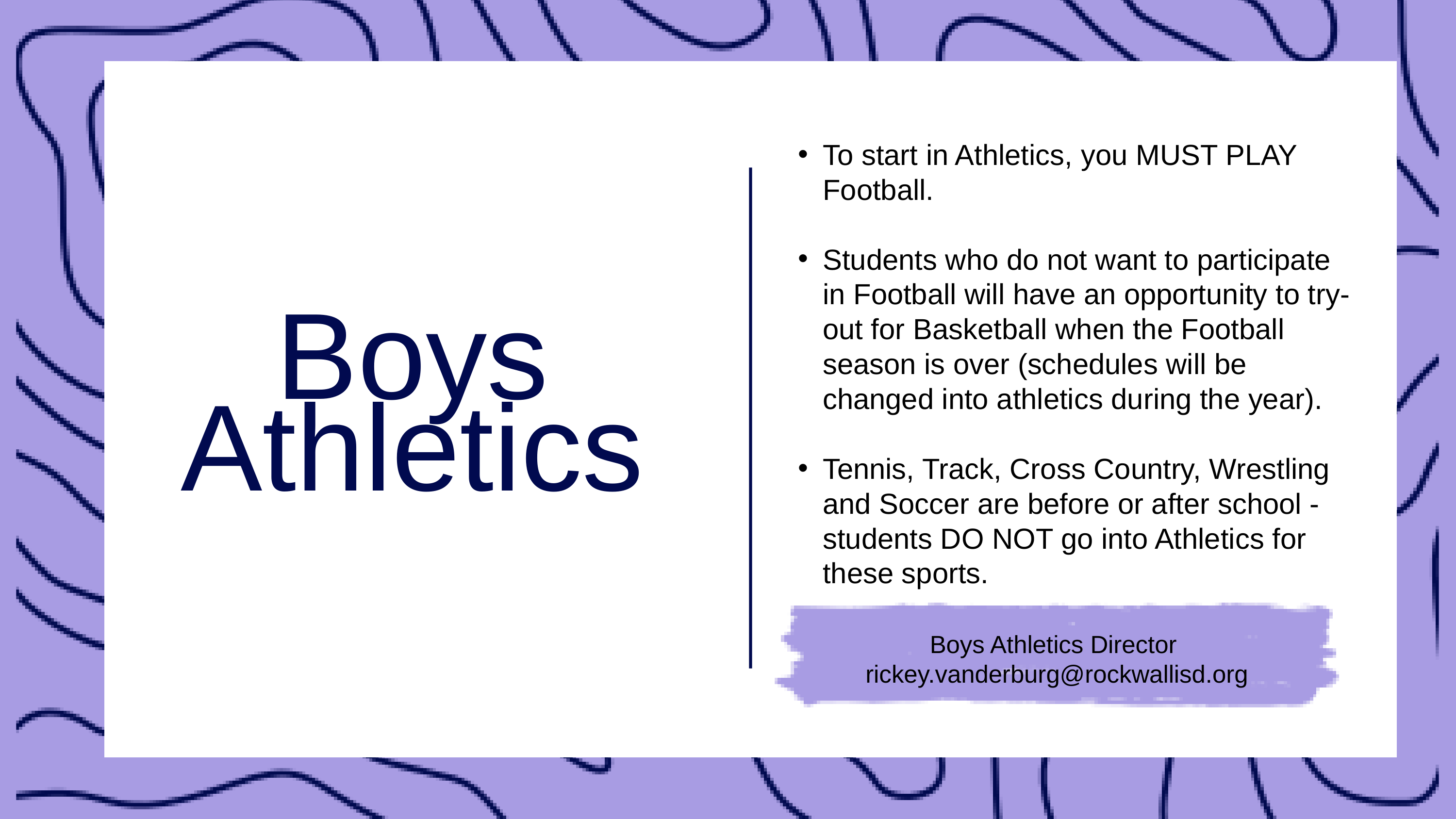

To start in Athletics, you MUST PLAY Football.

Students who do not want to participate in Football will have an opportunity to try-out for Basketball when the Football season is over (schedules will be changed into athletics during the year).

Tennis, Track, Cross Country, Wrestling and Soccer are before or after school - students DO NOT go into Athletics for these sports.

Boys Athletics

Boys Athletics Director
rickey.vanderburg@rockwallisd.org